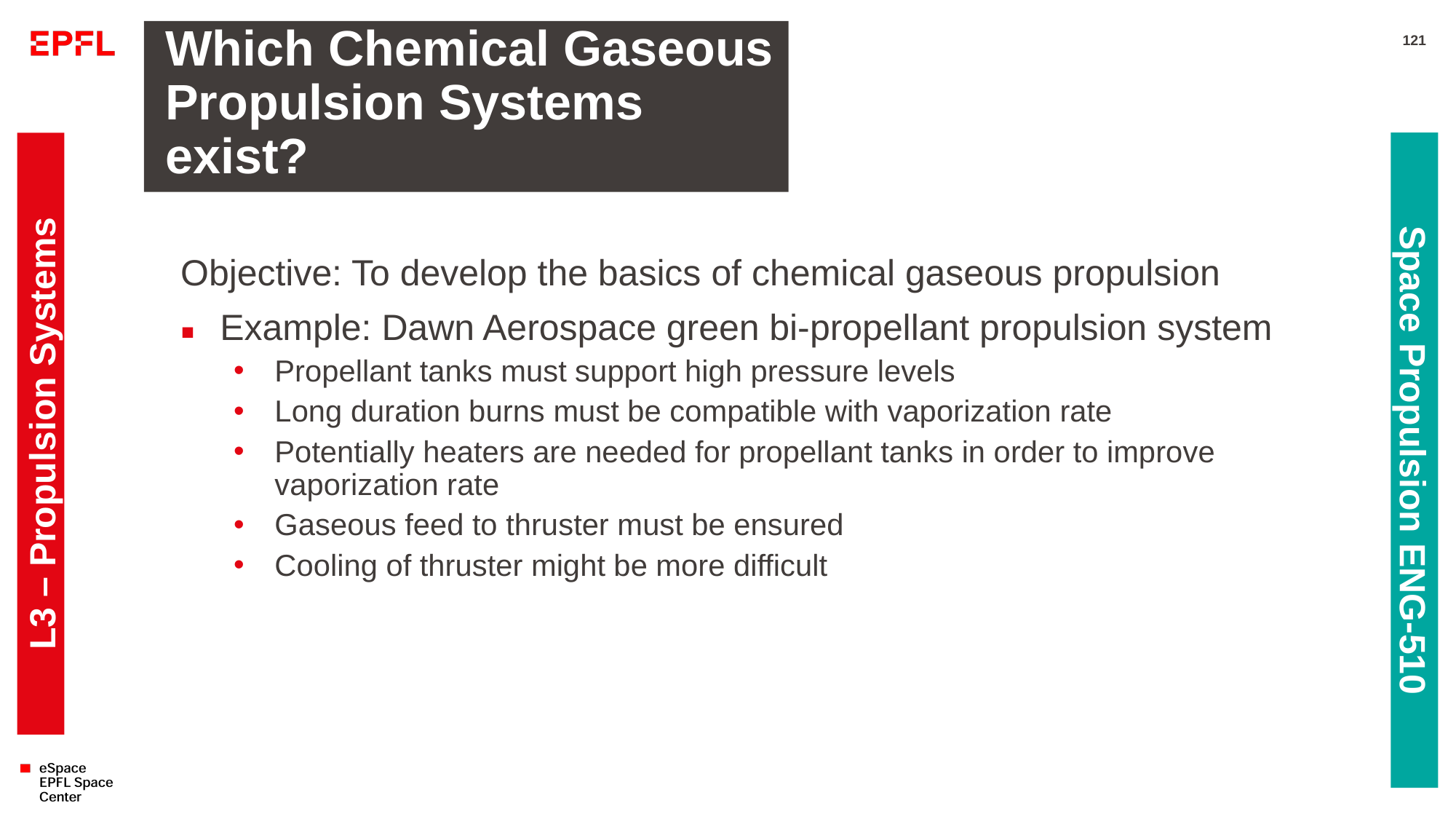

# Which Chemical Gaseous Propulsion Systems exist?
121
Objective: To develop the basics of chemical gaseous propulsion
Example: Dawn Aerospace green bi-propellant propulsion system
Propellant tanks must support high pressure levels
Long duration burns must be compatible with vaporization rate
Potentially heaters are needed for propellant tanks in order to improve vaporization rate
Gaseous feed to thruster must be ensured
Cooling of thruster might be more difficult
L3 – Propulsion Systems
Space Propulsion ENG-510